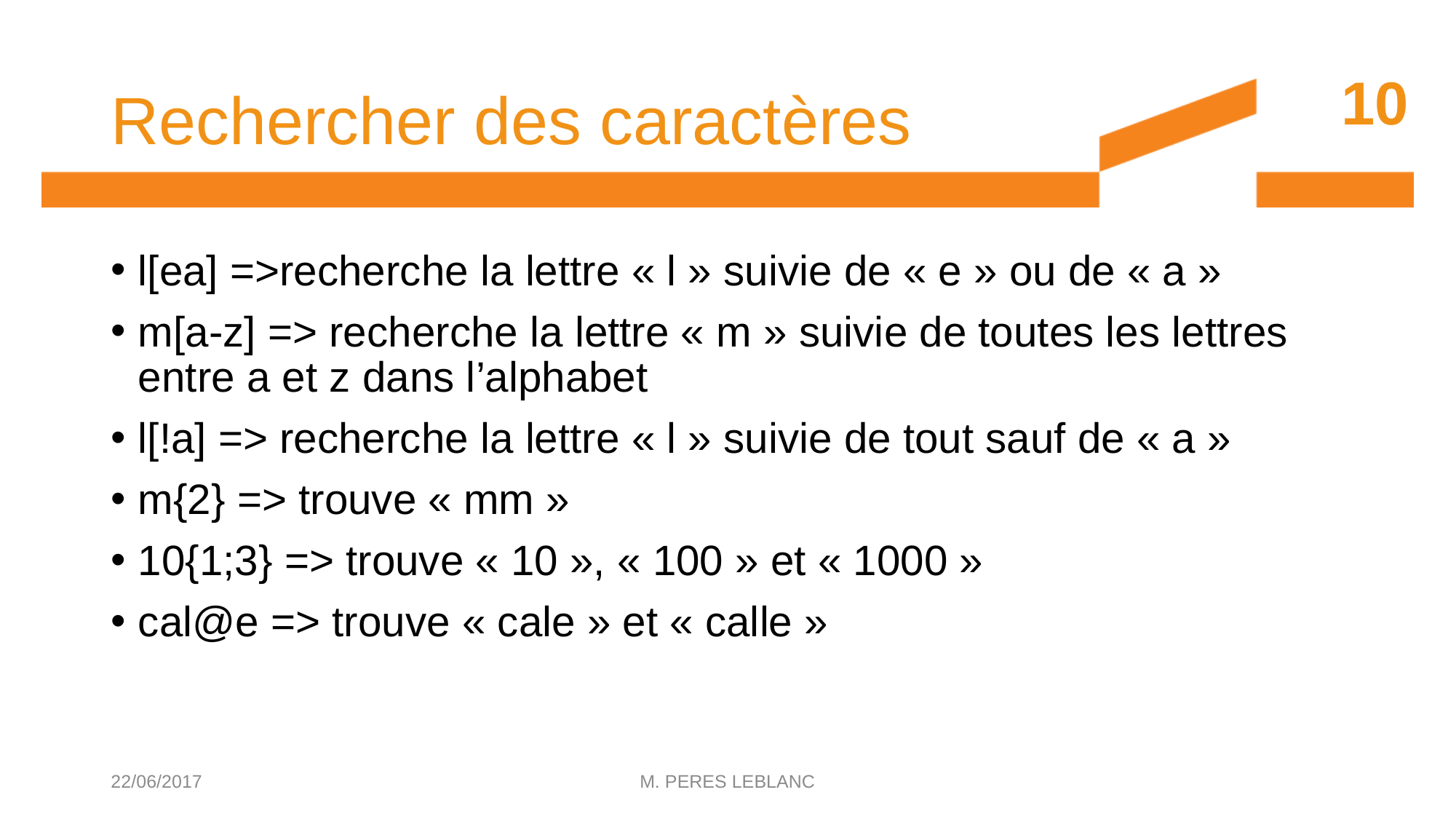

# Rechercher des caractères
10
l[ea] =>recherche la lettre « l » suivie de « e » ou de « a »
m[a-z] => recherche la lettre « m » suivie de toutes les lettres entre a et z dans l’alphabet
l[!a] => recherche la lettre « l » suivie de tout sauf de « a »
m{2} => trouve « mm »
10{1;3} => trouve « 10 », « 100 » et « 1000 »
cal@e => trouve « cale » et « calle »

22/06/2017
M. PERES LEBLANC